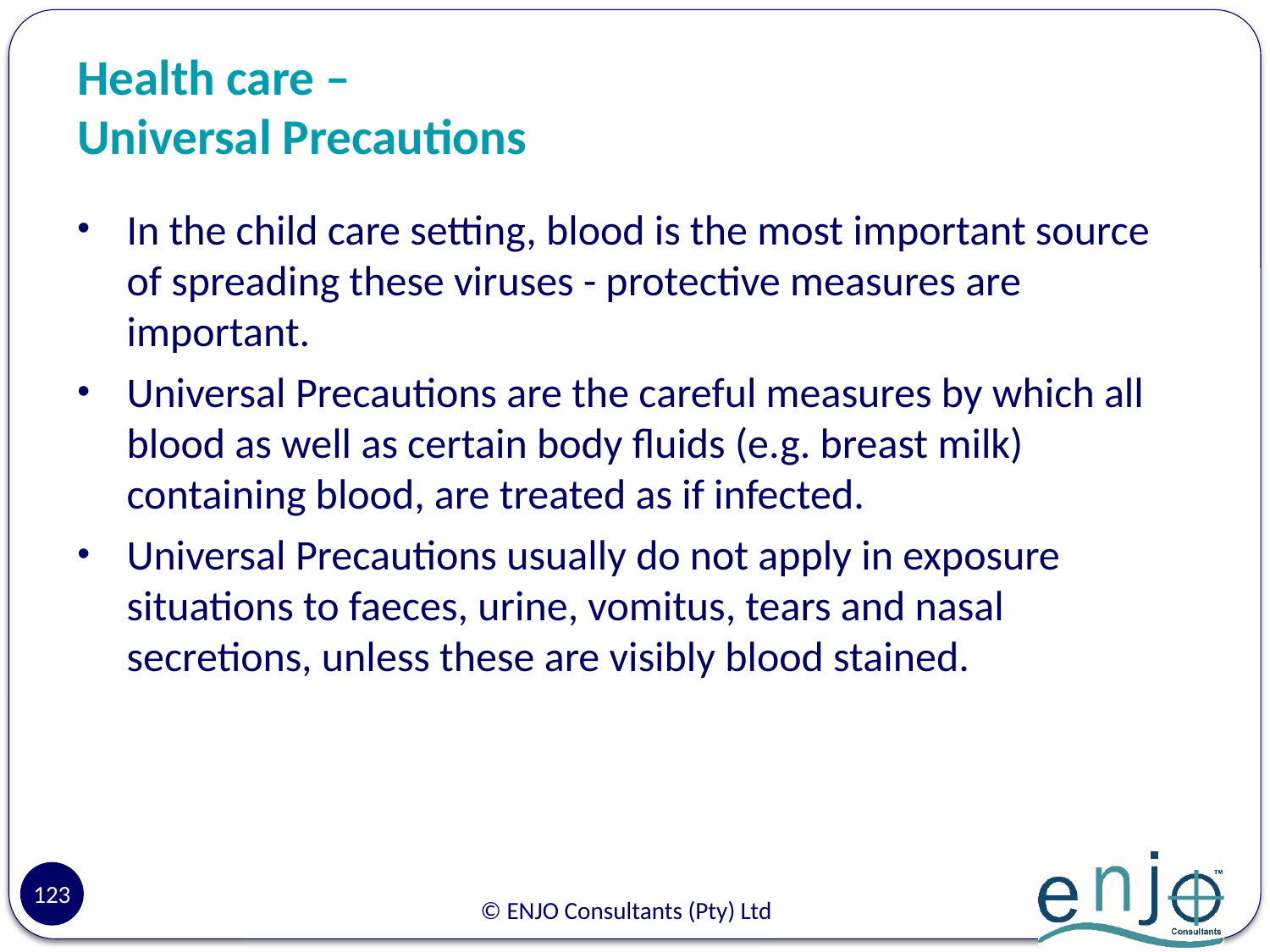

# Health care – Universal Precautions
In the child care setting, blood is the most important source of spreading these viruses - protective measures are important.
Universal Precautions are the careful measures by which all blood as well as certain body fluids (e.g. breast milk) containing blood, are treated as if infected.
Universal Precautions usually do not apply in exposure situations to faeces, urine, vomitus, tears and nasal secretions, unless these are visibly blood stained.

123
© ENJO Consultants (Pty) Ltd